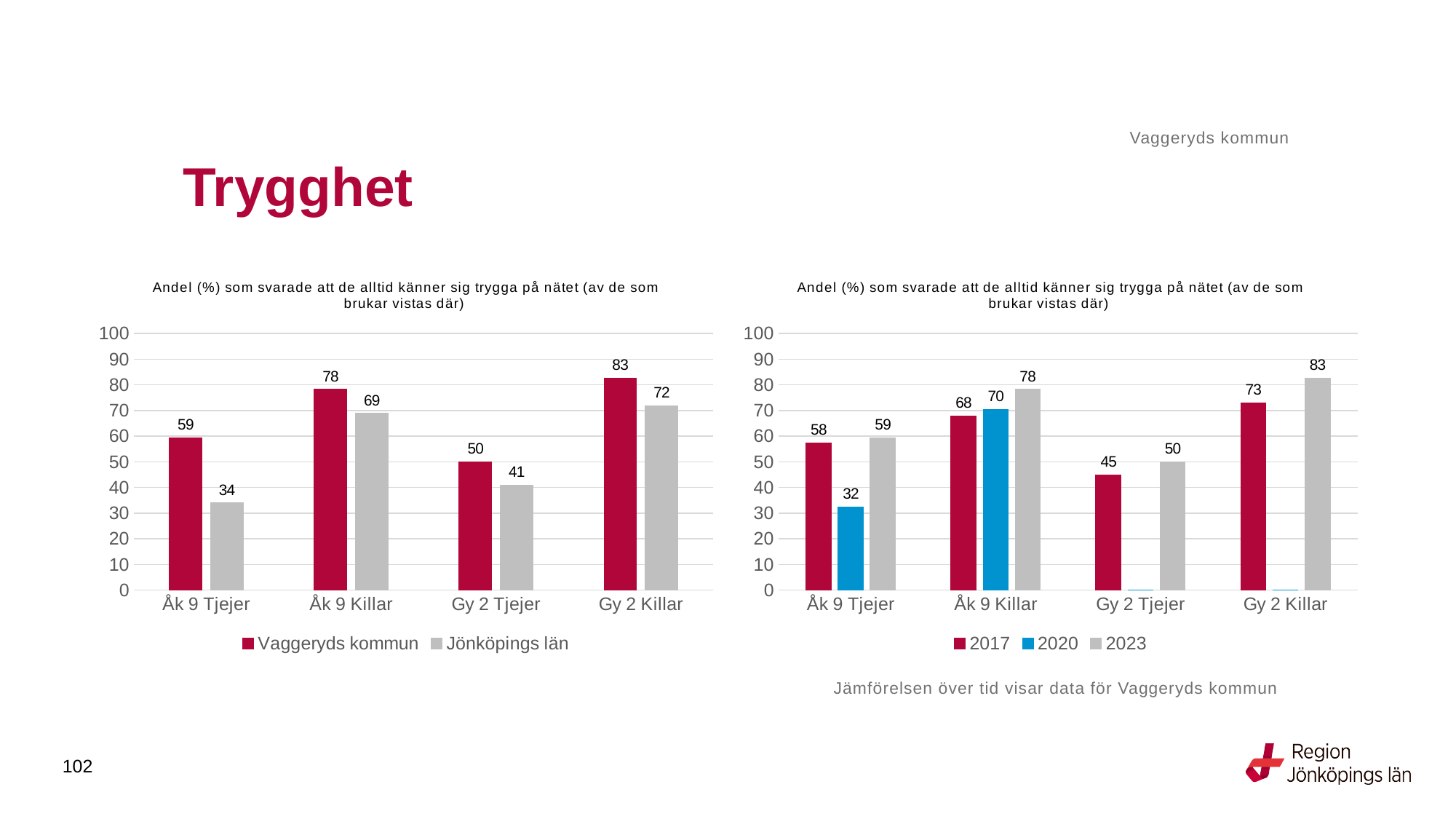

Vaggeryds kommun
# Trygghet

### Chart: Andel (%) som svarade att de alltid känner sig trygga på nätet (av de som brukar vistas där)

| Category | Vaggeryds kommun | Jönköpings län |
|---|---|---|
| Åk 9 Tjejer | 59.4595 | 34.0426 |
| Åk 9 Killar | 78.2609 | 68.866 |
| Gy 2 Tjejer | 50.0 | 40.9091 |
| Gy 2 Killar | 82.6087 | 71.8841 |

### Chart: Andel (%) som svarade att de alltid känner sig trygga på nätet (av de som brukar vistas där)

| Category | 2017 | 2020 | 2023 |
|---|---|---|---|
| Åk 9 Tjejer | 57.5 | 32.4324 | 59.4595 |
| Åk 9 Killar | 67.9245 | 70.4918 | 78.2609 |
| Gy 2 Tjejer | 45.0 | None | 50.0 |
| Gy 2 Killar | 73.0769 | None | 82.6087 |
Jämförelsen över tid visar data för Vaggeryds kommun
102